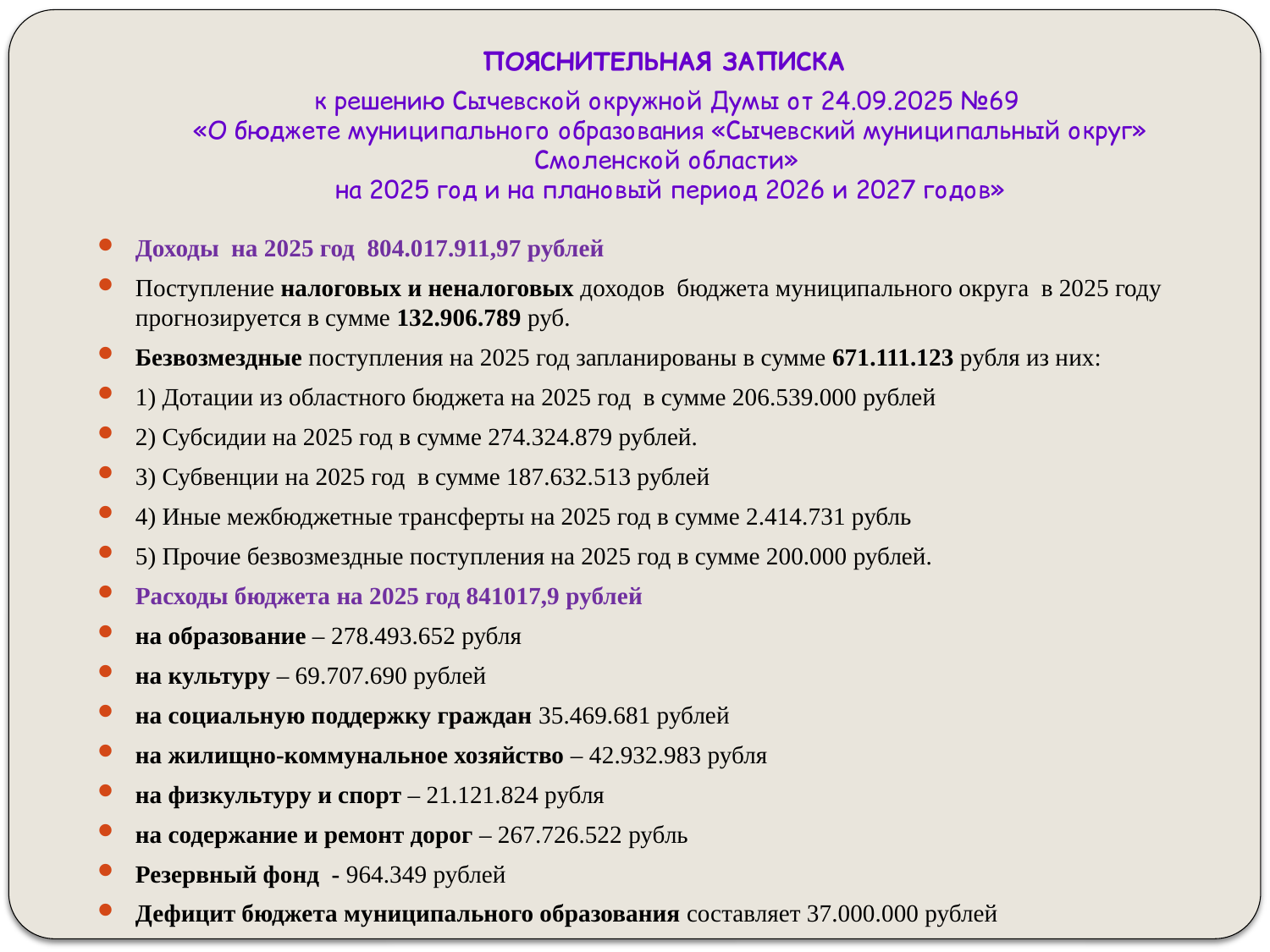

# ПОЯСНИТЕЛЬНАЯ ЗАПИСКА к решению Сычевской окружной Думы от 24.09.2025 №69 «О бюджете муниципального образования «Сычевский муниципальный округ» Смоленской области» на 2025 год и на плановый период 2026 и 2027 годов»
Доходы  на 2025 год  804.017.911,97 рублей
Поступление налоговых и неналоговых доходов  бюджета муниципального округа  в 2025 году прогнозируется в сумме 132.906.789 руб.
Безвозмездные поступления на 2025 год запланированы в сумме 671.111.123 рубля из них:
1) Дотации из областного бюджета на 2025 год  в сумме 206.539.000 рублей
2) Субсидии на 2025 год в сумме 274.324.879 рублей.
3) Субвенции на 2025 год  в сумме 187.632.513 рублей
4) Иные межбюджетные трансферты на 2025 год в сумме 2.414.731 рубль
5) Прочие безвозмездные поступления на 2025 год в сумме 200.000 рублей.
Расходы бюджета на 2025 год 841017,9 рублей
на образование – 278.493.652 рубля
на культуру – 69.707.690 рублей
на социальную поддержку граждан 35.469.681 рублей
на жилищно-коммунальное хозяйство – 42.932.983 рубля
на физкультуру и спорт – 21.121.824 рубля
на содержание и ремонт дорог – 267.726.522 рубль
Резервный фонд  - 964.349 рублей
Дефицит бюджета муниципального образования составляет 37.000.000 рублей